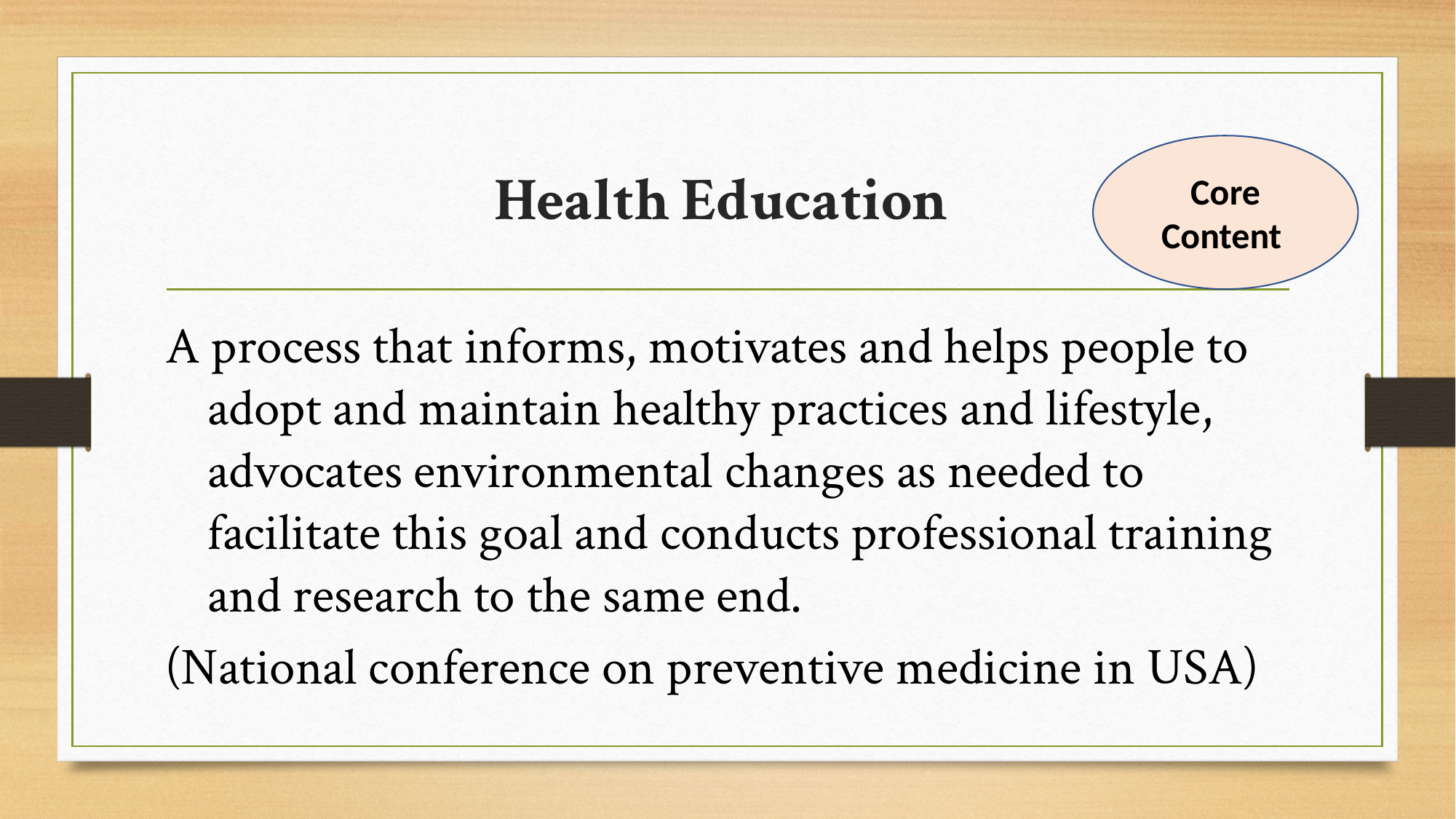

# Health Education
Core Content
A process that informs, motivates and helps people to adopt and maintain healthy practices and lifestyle, advocates environmental changes as needed to facilitate this goal and conducts professional training and research to the same end.
(National conference on preventive medicine in USA)